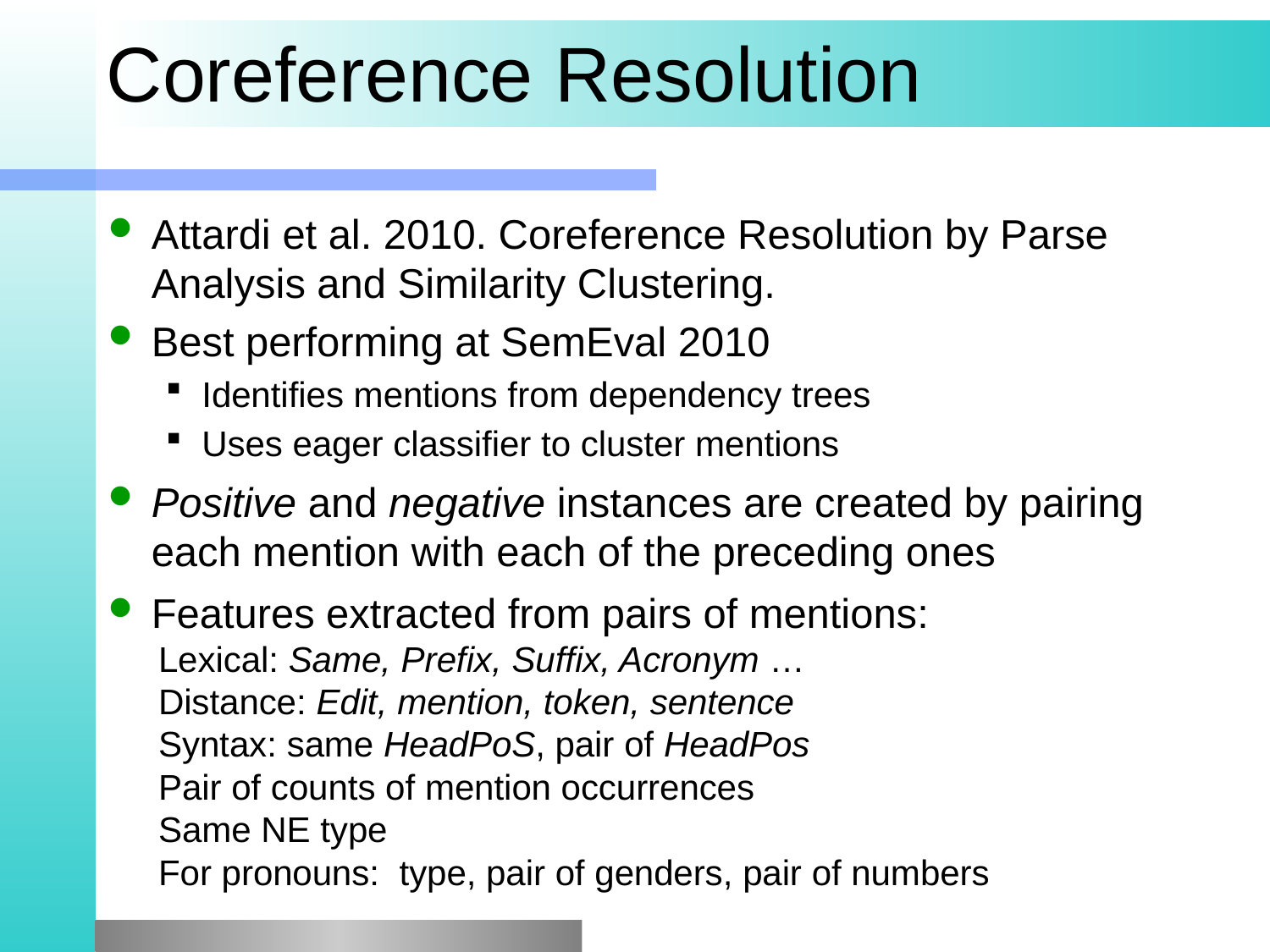

# Coreference Resolution
Attardi et al. 2010. Coreference Resolution by Parse Analysis and Similarity Clustering.
Best performing at SemEval 2010
Identifies mentions from dependency trees
Uses eager classifier to cluster mentions
Positive and negative instances are created by pairing each mention with each of the preceding ones
Features extracted from pairs of mentions:
Lexical: Same, Prefix, Suffix, Acronym …
Distance: Edit, mention, token, sentence
Syntax: same HeadPoS, pair of HeadPos
Pair of counts of mention occurrences
Same NE type
For pronouns:  type, pair of genders, pair of numbers